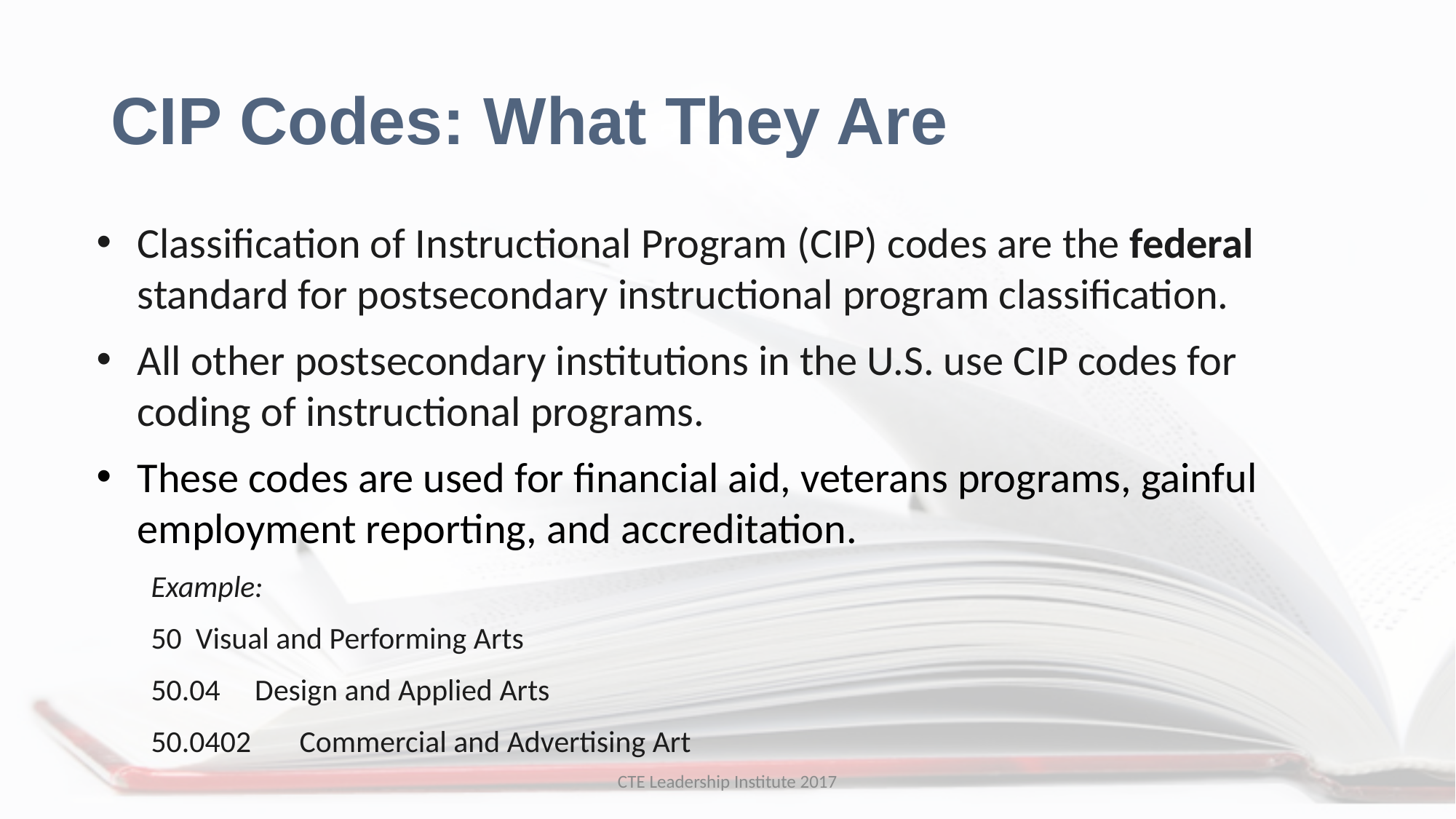

# CIP Codes: What They Are
Classification of Instructional Program (CIP) codes are the federal standard for postsecondary instructional program classification.
All other postsecondary institutions in the U.S. use CIP codes for coding of instructional programs.
These codes are used for financial aid, veterans programs, gainful employment reporting, and accreditation.
Example:
50  Visual and Performing Arts
50.04     Design and Applied Arts
50.0402       Commercial and Advertising Art

CTE Leadership Institute 2017